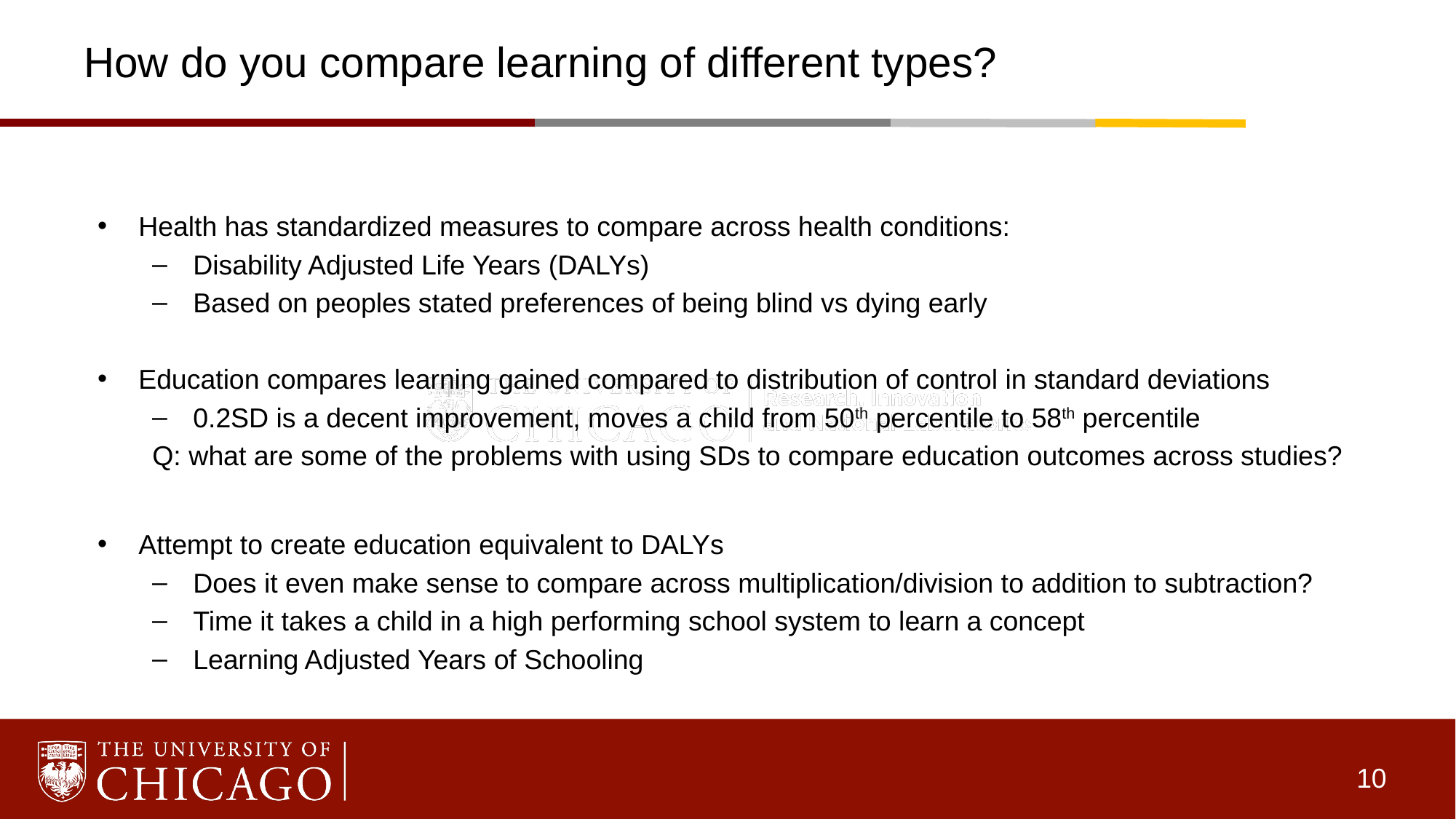

# How do you compare learning of different types?
Health has standardized measures to compare across health conditions:
Disability Adjusted Life Years (DALYs)
Based on peoples stated preferences of being blind vs dying early

Education compares learning gained compared to distribution of control in standard deviations
0.2SD is a decent improvement, moves a child from 50th percentile to 58th percentile
Q: what are some of the problems with using SDs to compare education outcomes across studies?

Attempt to create education equivalent to DALYs
Does it even make sense to compare across multiplication/division to addition to subtraction?
Time it takes a child in a high performing school system to learn a concept
Learning Adjusted Years of Schooling